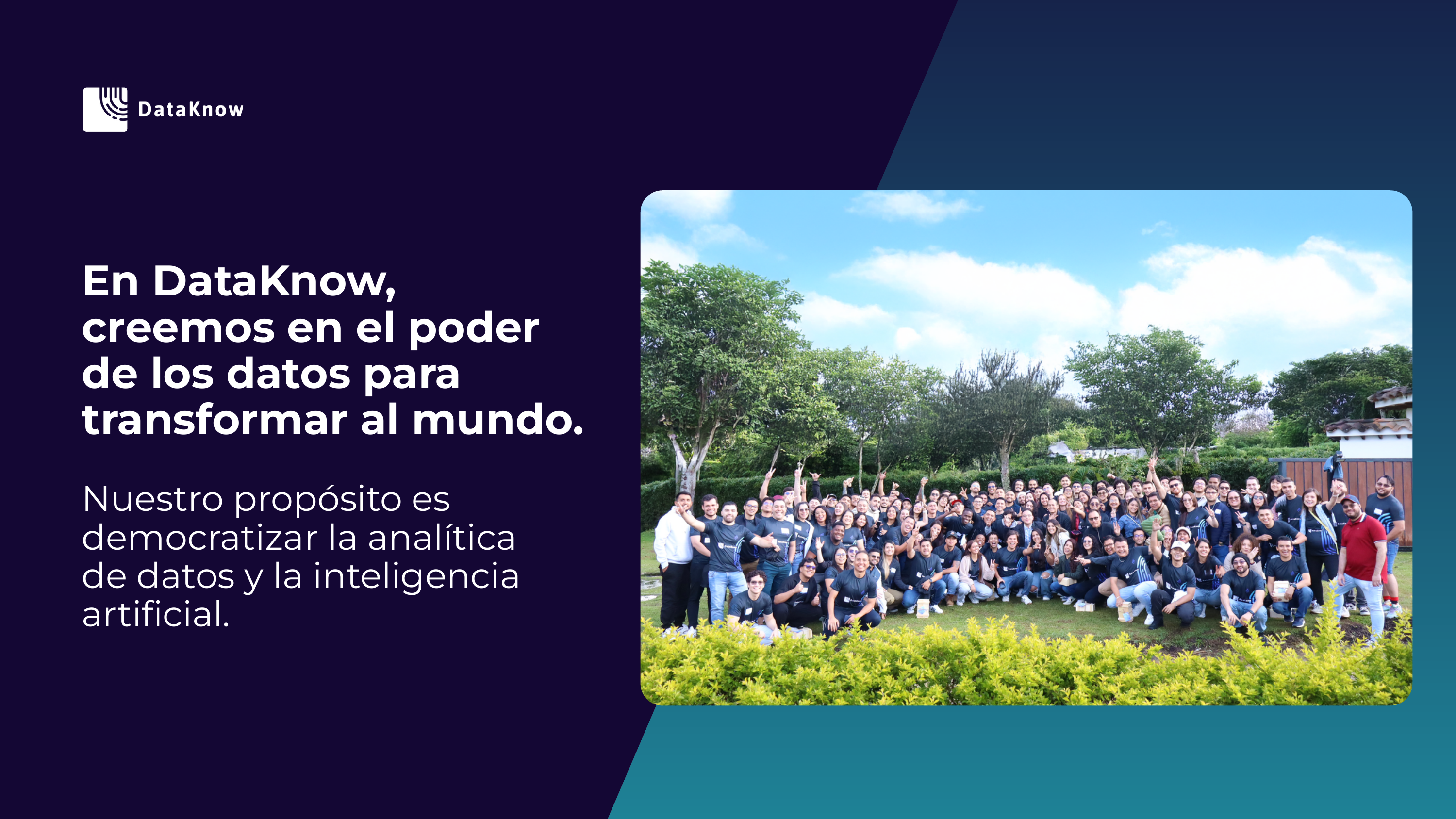

En DataKnow, creemos en el poder de los datos para transformar al mundo.
Nuestro propósito es democratizar la analítica de datos y la inteligencia artificial.